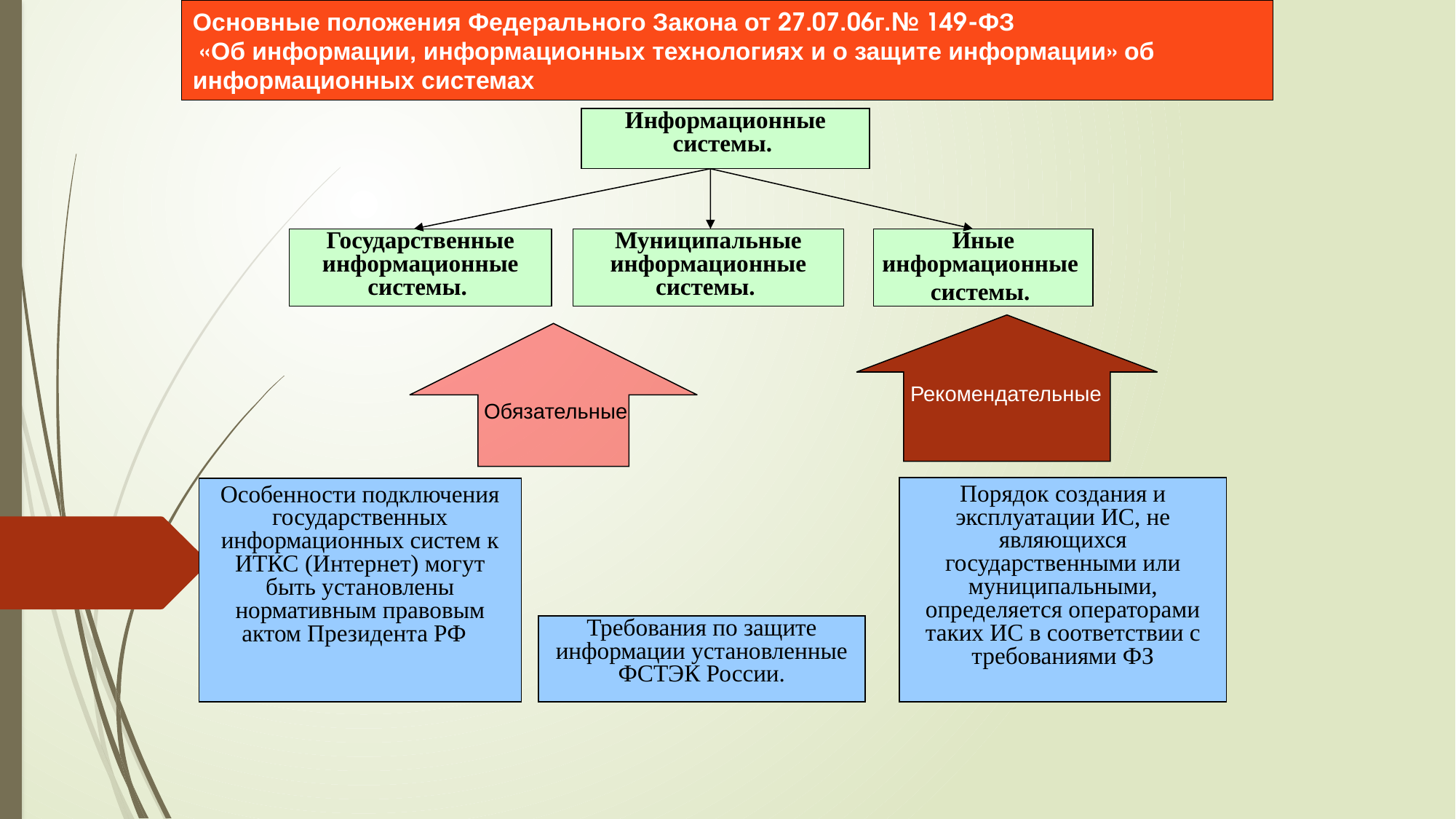

# Основные положения Федерального Закона от 27.07.06г.№ 149-ФЗ «Об информации, информационных технологиях и о защите информации» об информационных системах
Информационные системы.

Государственные информационные системы.
Муниципальные информационные системы.
Иные информационные
системы.

Рекомендательные
Обязательные
Порядок создания и эксплуатации ИС, не являющихся государственными или муниципальными, определяется операторами таких ИС в соответствии с требованиями ФЗ
Особенности подключения государственных информационных систем к ИТКС (Интернет) могут быть установлены нормативным правовым актом Президента РФ
Требования по защите информации установленные ФСТЭК России.